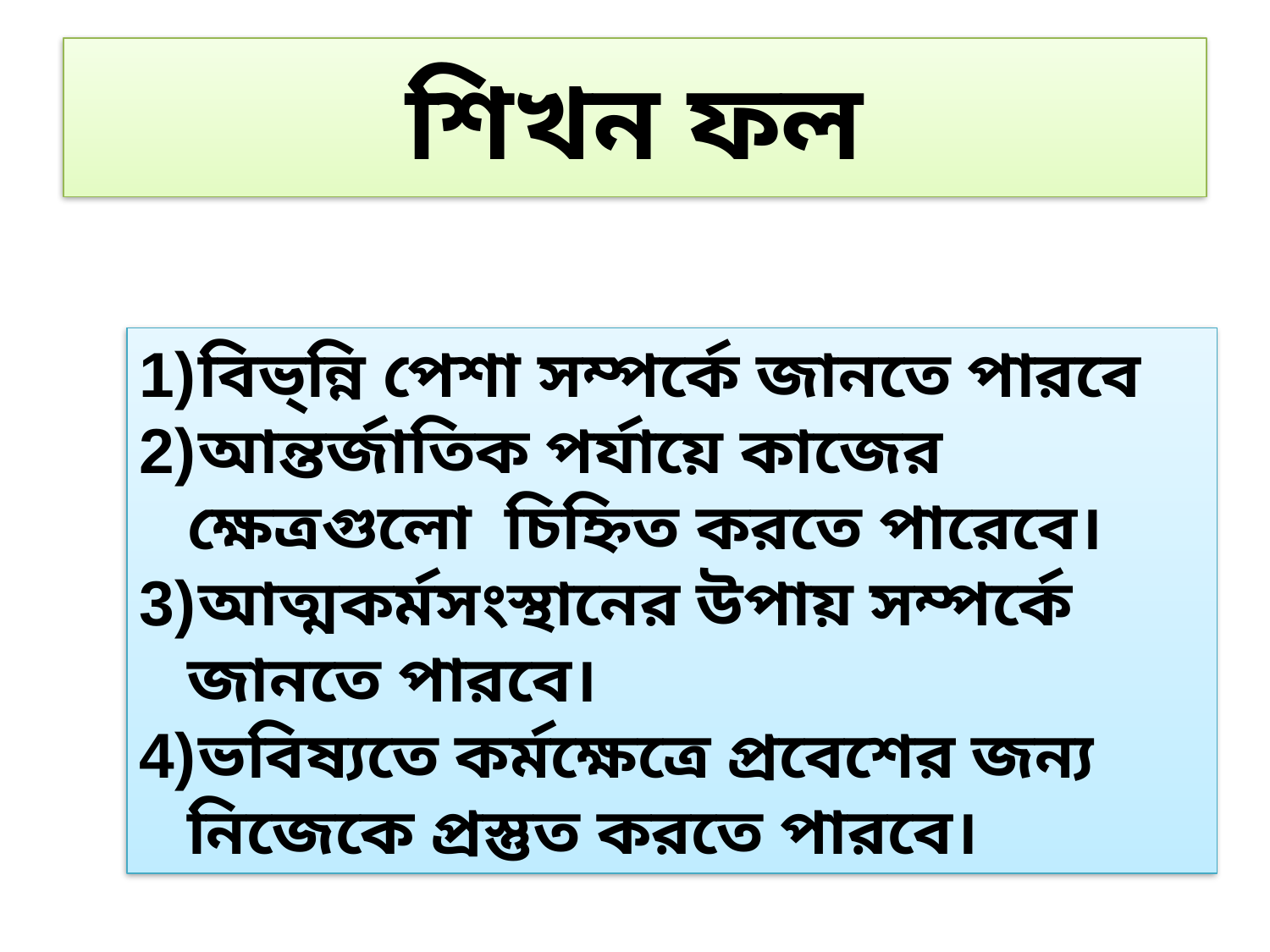

# শিখন ফল
বিভ্ন্নি পেশা সম্পর্কে জানতে পারবে
আন্তর্জাতিক পর্যায়ে কাজের  ক্ষেত্রগুলো  চিহ্নিত করতে পারেবে।
আত্মকর্মসংস্থানের উপায় সম্পর্কে জানতে পারবে।
ভবিষ্যতে কর্মক্ষেত্রে প্রবেশের জন্য নিজেকে প্রস্তুত করতে পারবে।